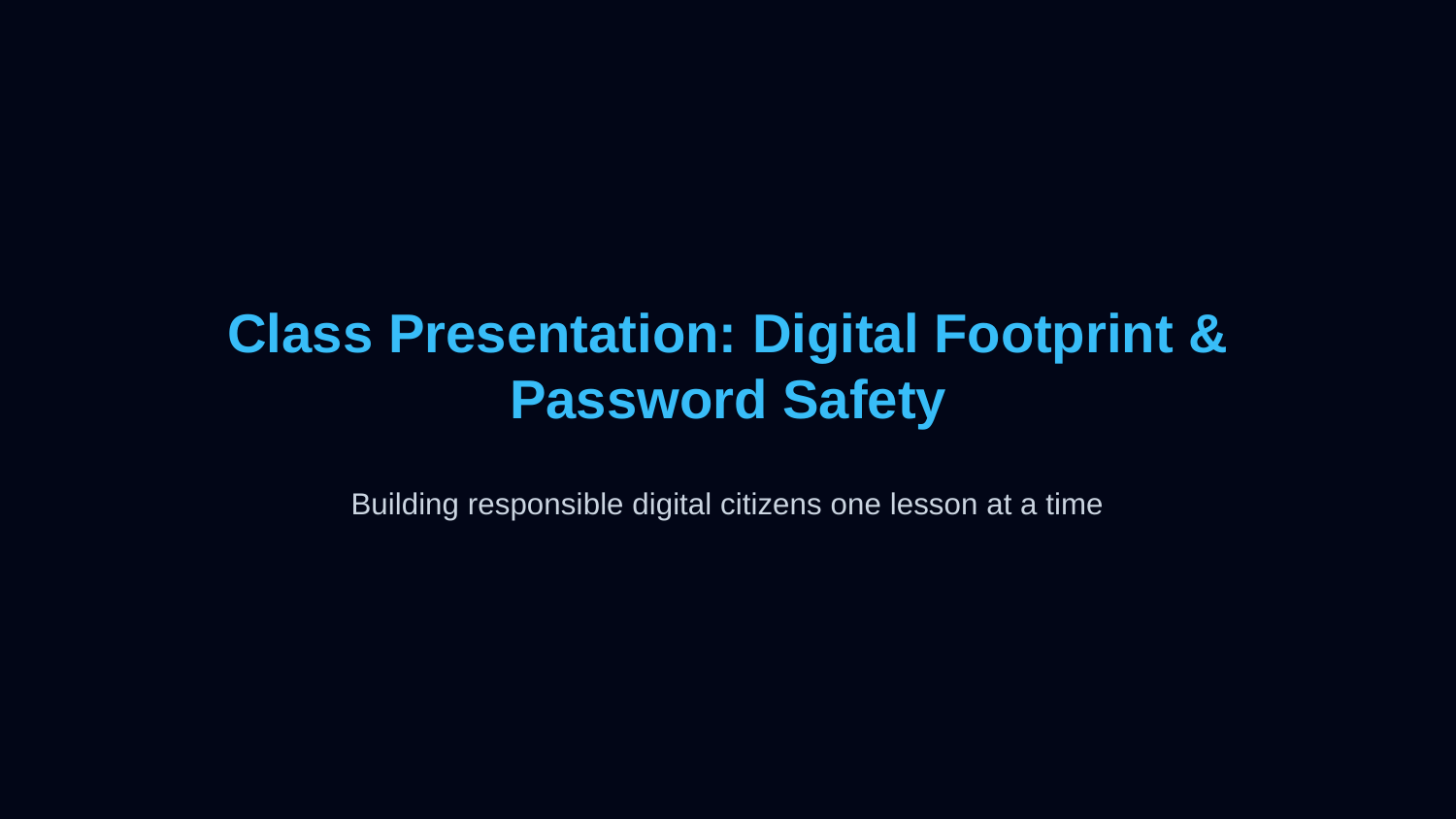

Class Presentation: Digital Footprint & Password Safety
Building responsible digital citizens one lesson at a time